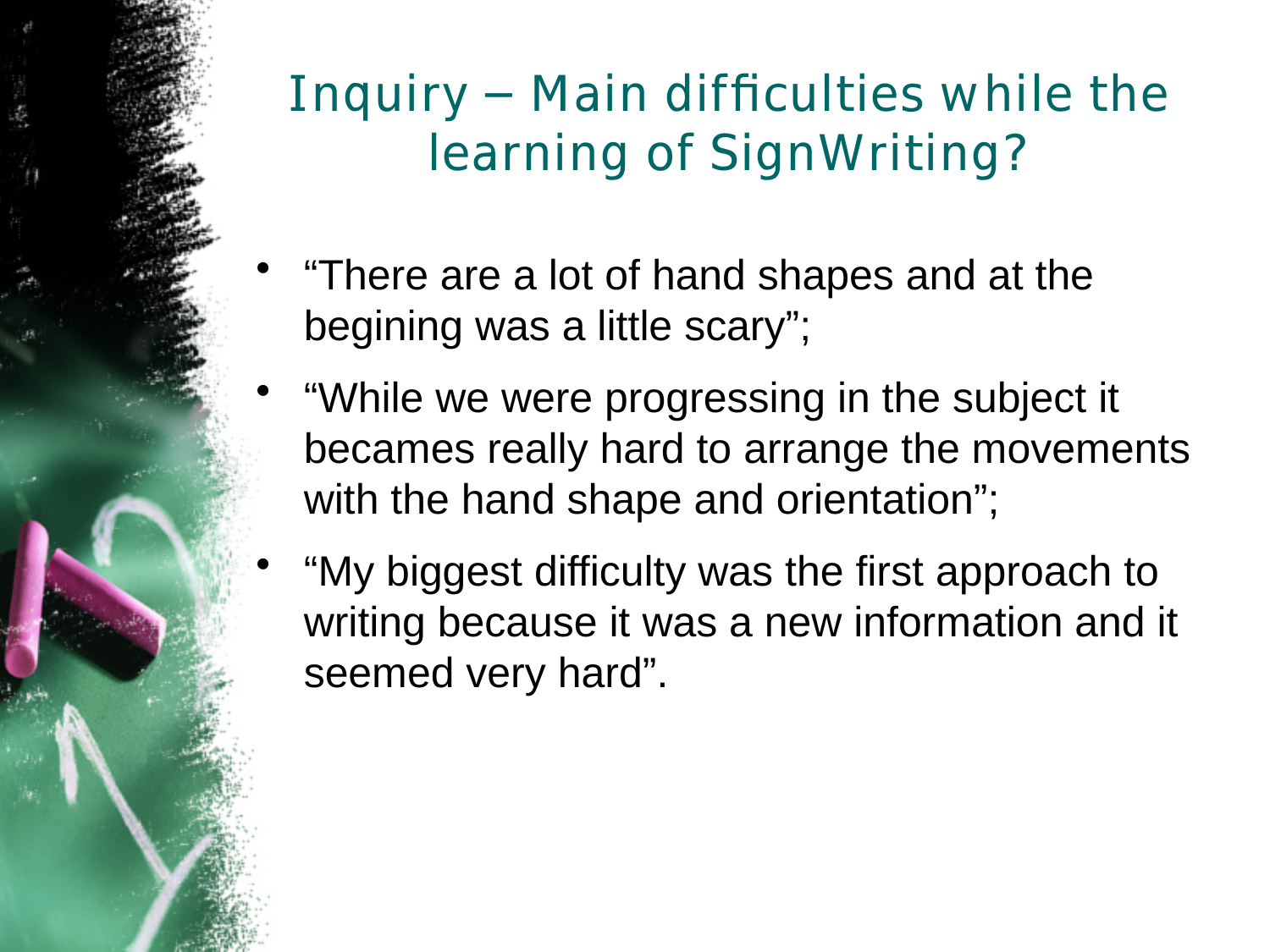

# Inquiry – Main difficulties while the learning of SignWriting?
“There are a lot of hand shapes and at the begining was a little scary”;
“While we were progressing in the subject it becames really hard to arrange the movements with the hand shape and orientation”;
“My biggest difficulty was the first approach to writing because it was a new information and it seemed very hard”.